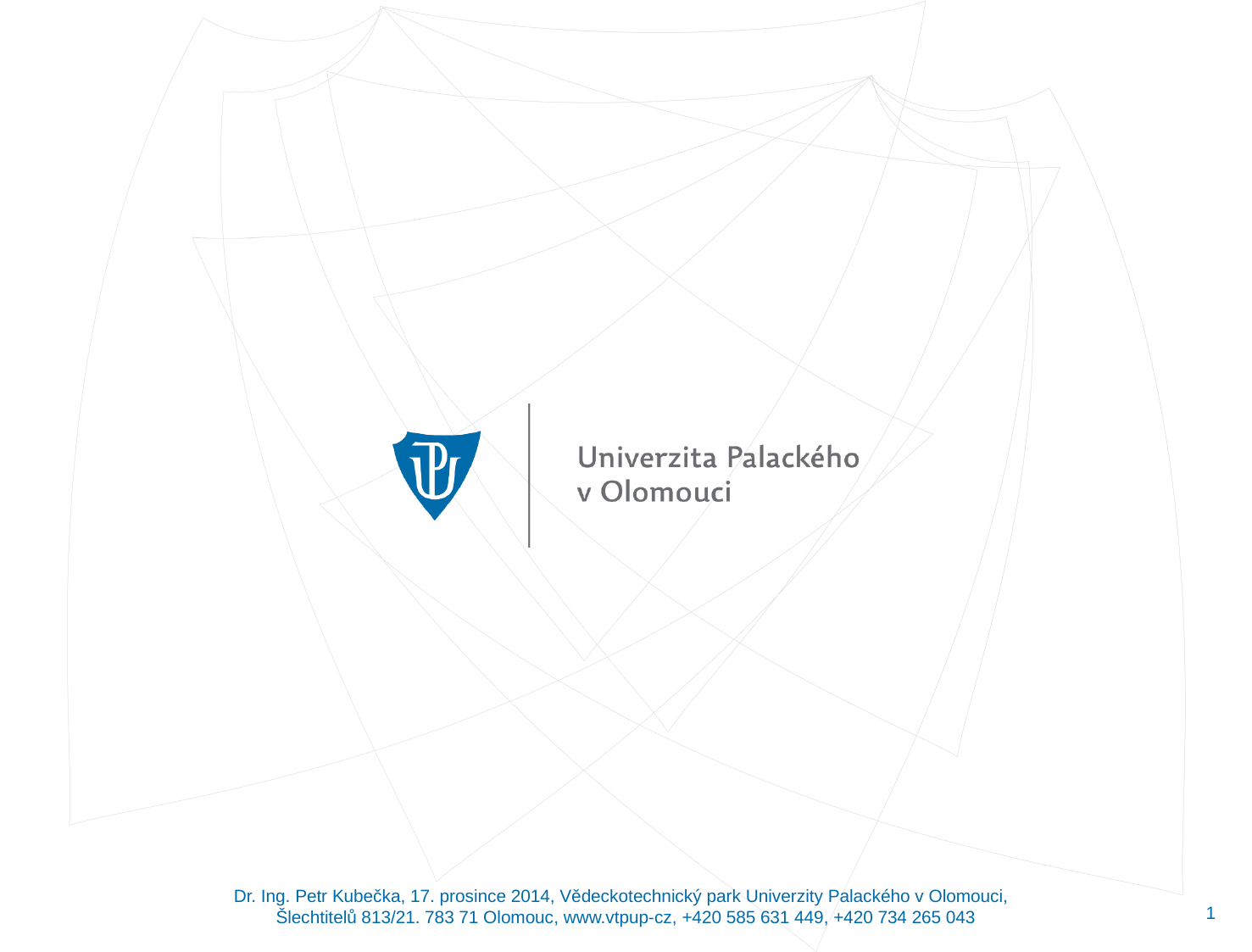

Dr. Ing. Petr Kubečka, 17. prosince 2014, Vědeckotechnický park Univerzity Palackého v Olomouci,
Šlechtitelů 813/21. 783 71 Olomouc, www.vtpup-cz, +420 585 631 449, +420 734 265 043
1